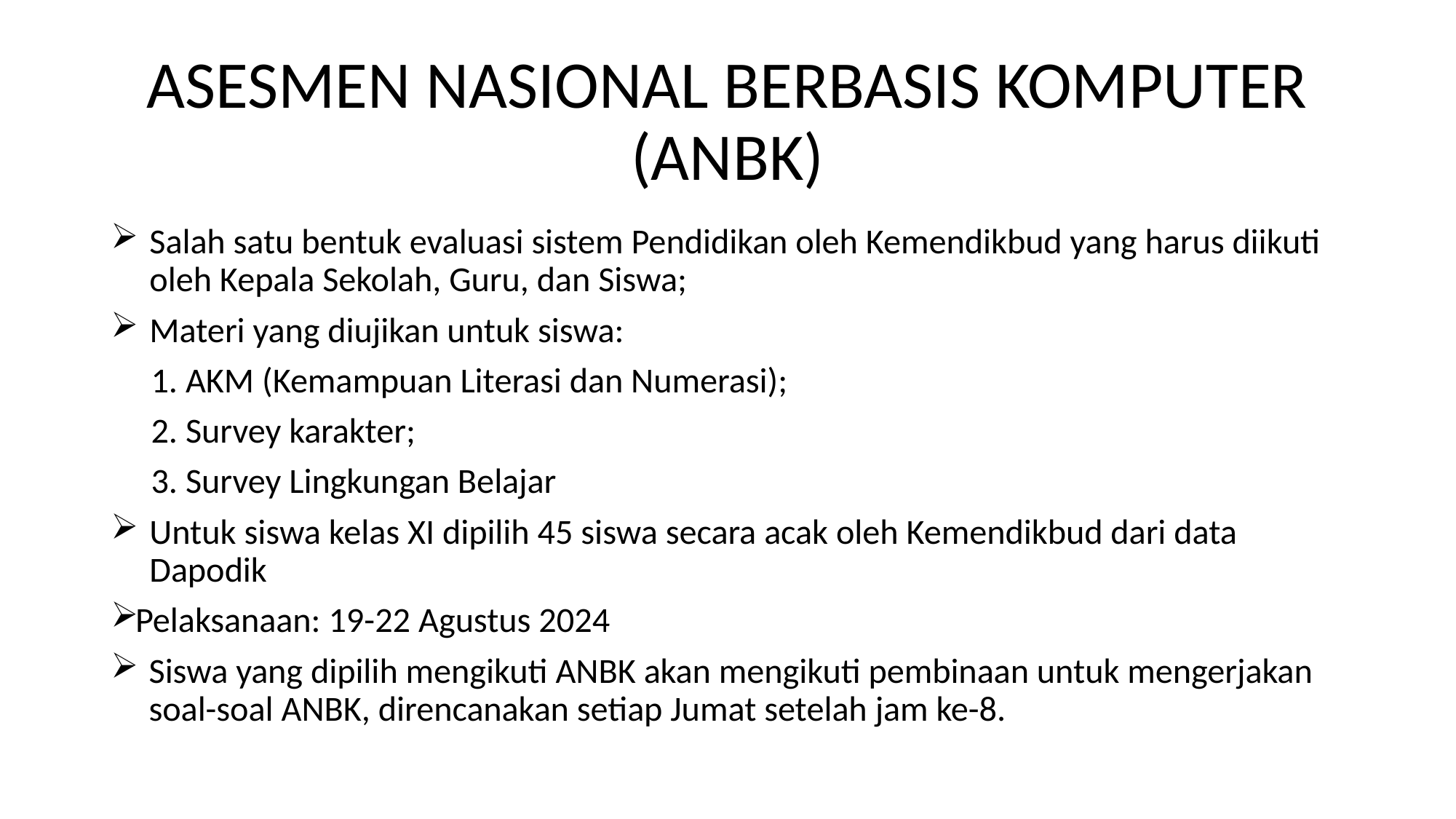

# ASESMEN NASIONAL BERBASIS KOMPUTER (ANBK)
Salah satu bentuk evaluasi sistem Pendidikan oleh Kemendikbud yang harus diikuti oleh Kepala Sekolah, Guru, dan Siswa;
Materi yang diujikan untuk siswa:
     1. AKM (Kemampuan Literasi dan Numerasi);
     2. Survey karakter;
     3. Survey Lingkungan Belajar
Untuk siswa kelas XI dipilih 45 siswa secara acak oleh Kemendikbud dari data Dapodik
Pelaksanaan: 19-22 Agustus 2024
Siswa yang dipilih mengikuti ANBK akan mengikuti pembinaan untuk mengerjakan soal-soal ANBK, direncanakan setiap Jumat setelah jam ke-8.